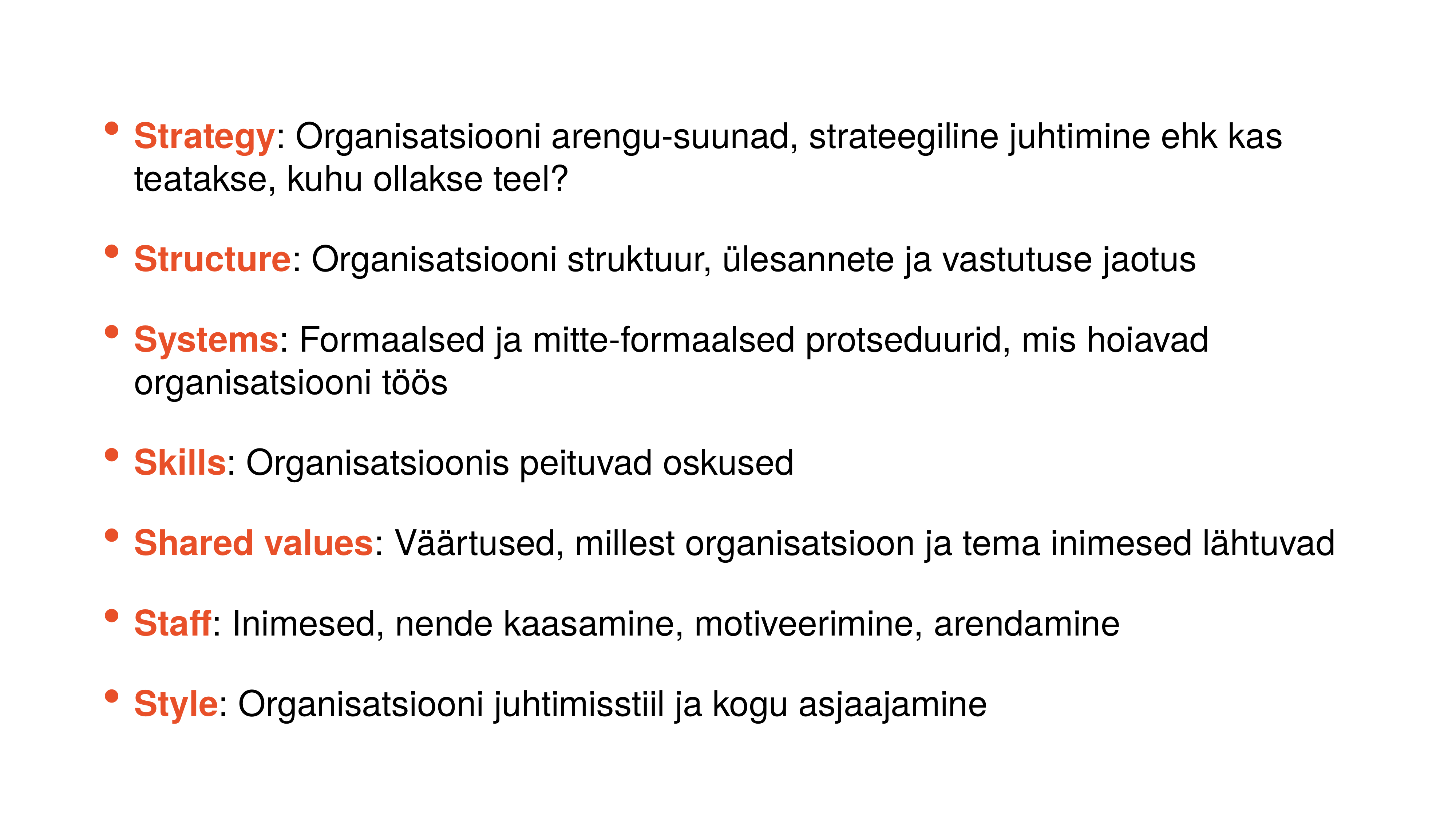

Strategy: Organisatsiooni arengu-suunad, strateegiline juhtimine ehk kas teatakse, kuhu ollakse teel?
Structure: Organisatsiooni struktuur, ülesannete ja vastutuse jaotus
Systems: Formaalsed ja mitte-formaalsed protseduurid, mis hoiavad organisatsiooni töös
Skills: Organisatsioonis peituvad oskused
Shared values: Väärtused, millest organisatsioon ja tema inimesed lähtuvad
Staff: Inimesed, nende kaasamine, motiveerimine, arendamine
Style: Organisatsiooni juhtimisstiil ja kogu asjaajamine